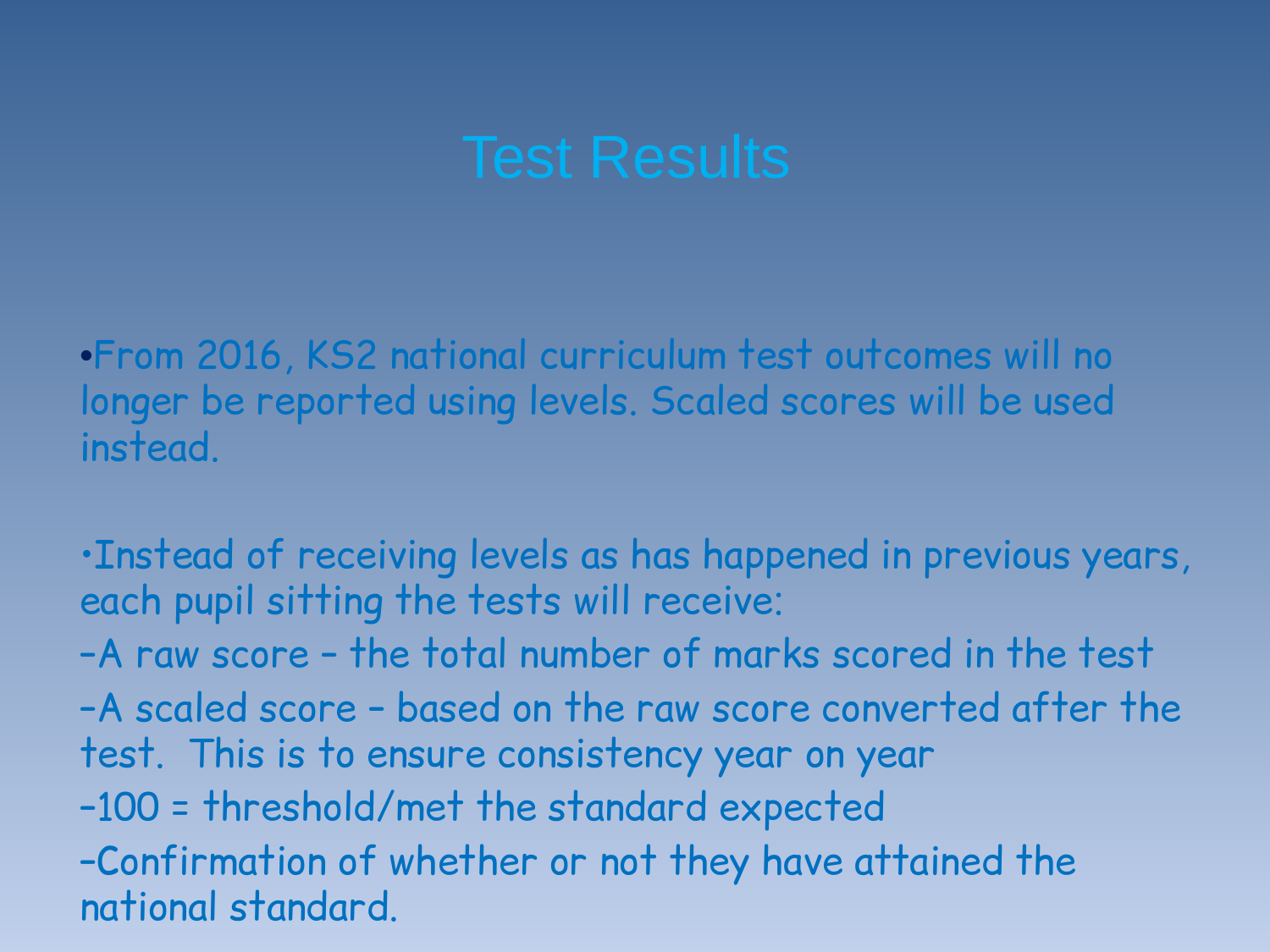

# Test Results
•From 2016, KS2 national curriculum test outcomes will no longer be reported using levels. Scaled scores will be used instead.

•Instead of receiving levels as has happened in previous years, each pupil sitting the tests will receive:
–A raw score – the total number of marks scored in the test
–A scaled score – based on the raw score converted after the test.  This is to ensure consistency year on year
–100 = threshold/met the standard expected
–Confirmation of whether or not they have attained the national standard.